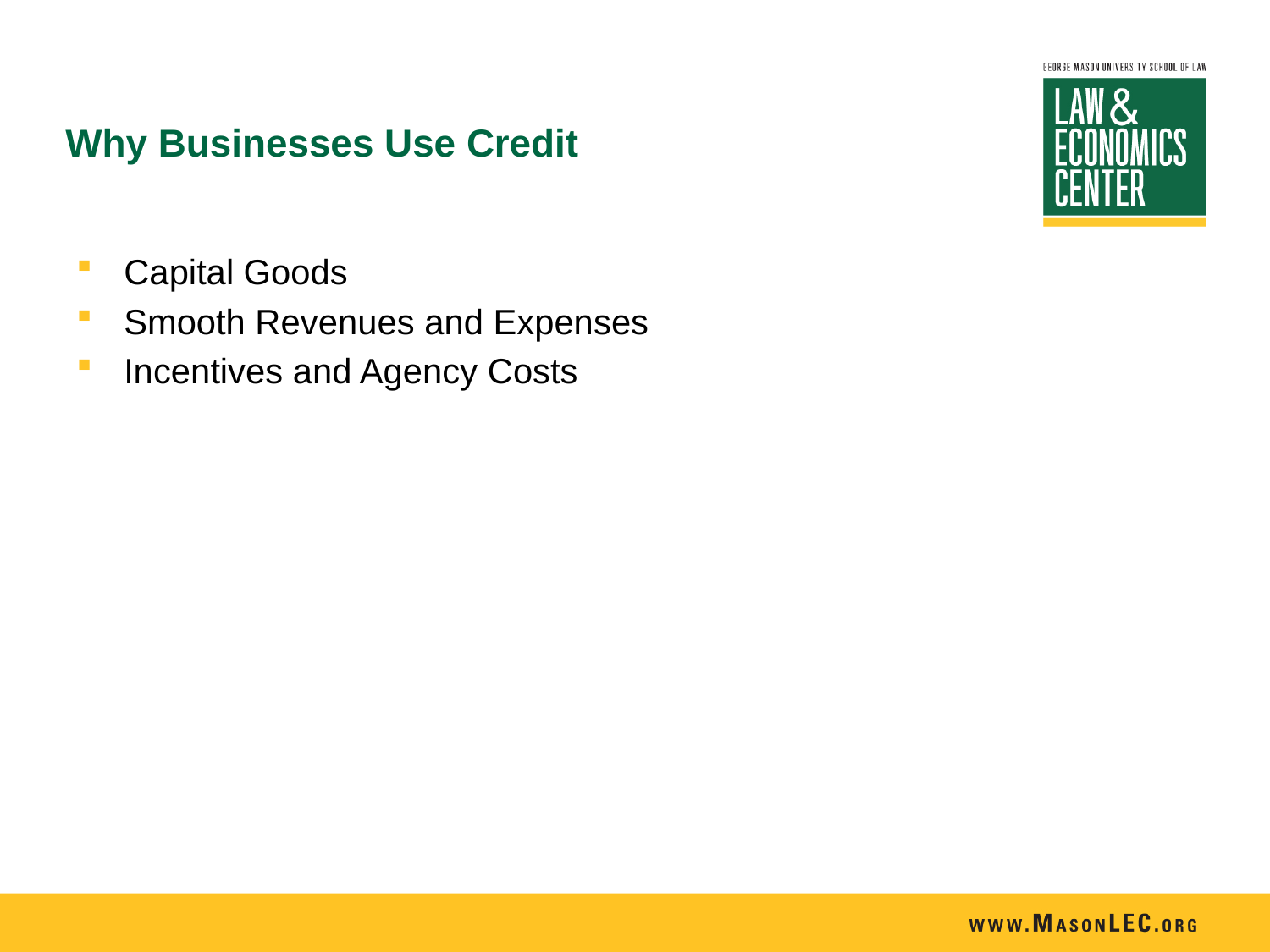

# Why Businesses Use Credit
Capital Goods
Smooth Revenues and Expenses
Incentives and Agency Costs